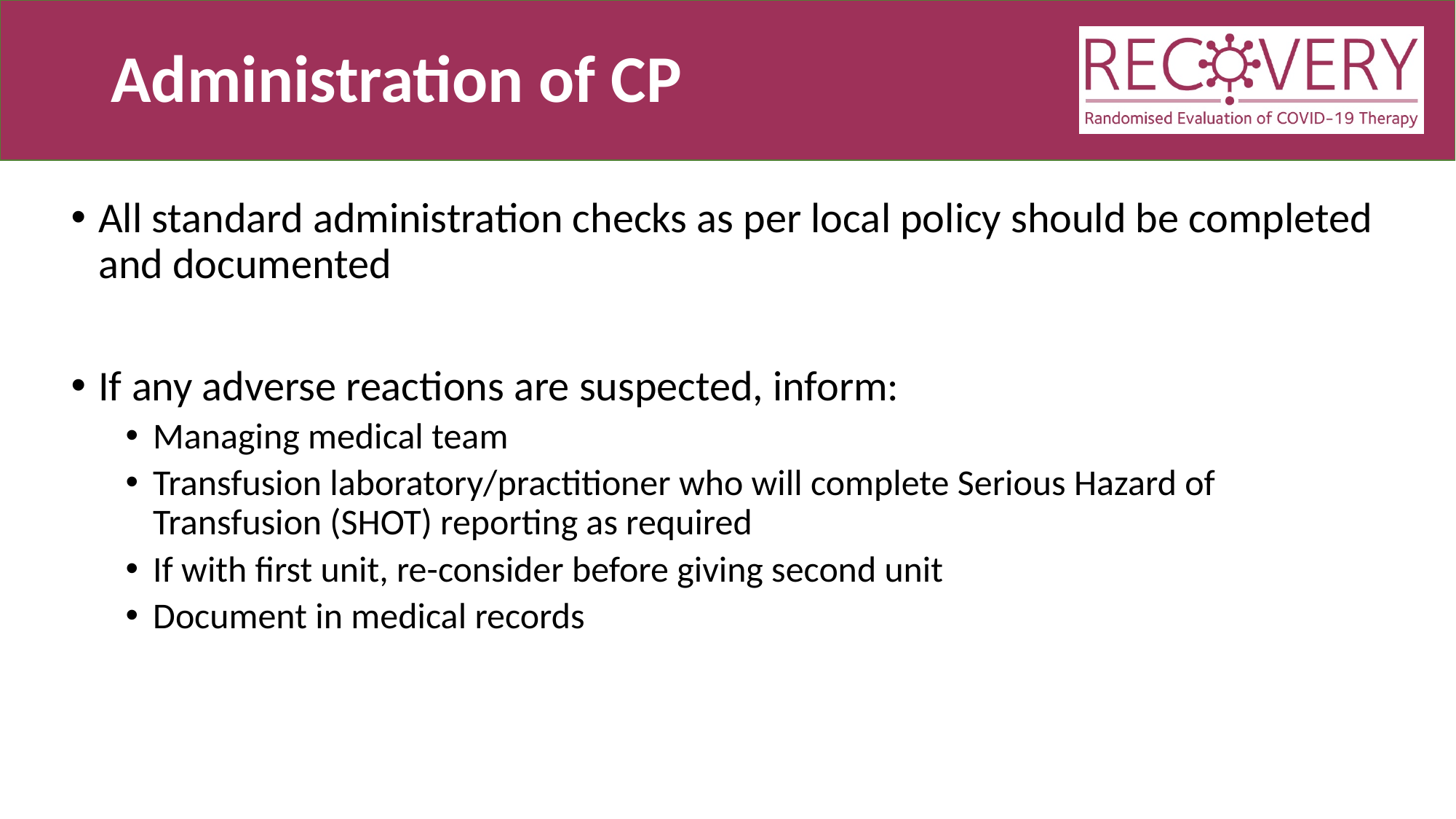

# Administration of CP
All standard administration checks as per local policy should be completed and documented

If any adverse reactions are suspected, inform:
Managing medical team
Transfusion laboratory/practitioner who will complete Serious Hazard of Transfusion (SHOT) reporting as required
If with first unit, re-consider before giving second unit
Document in medical records